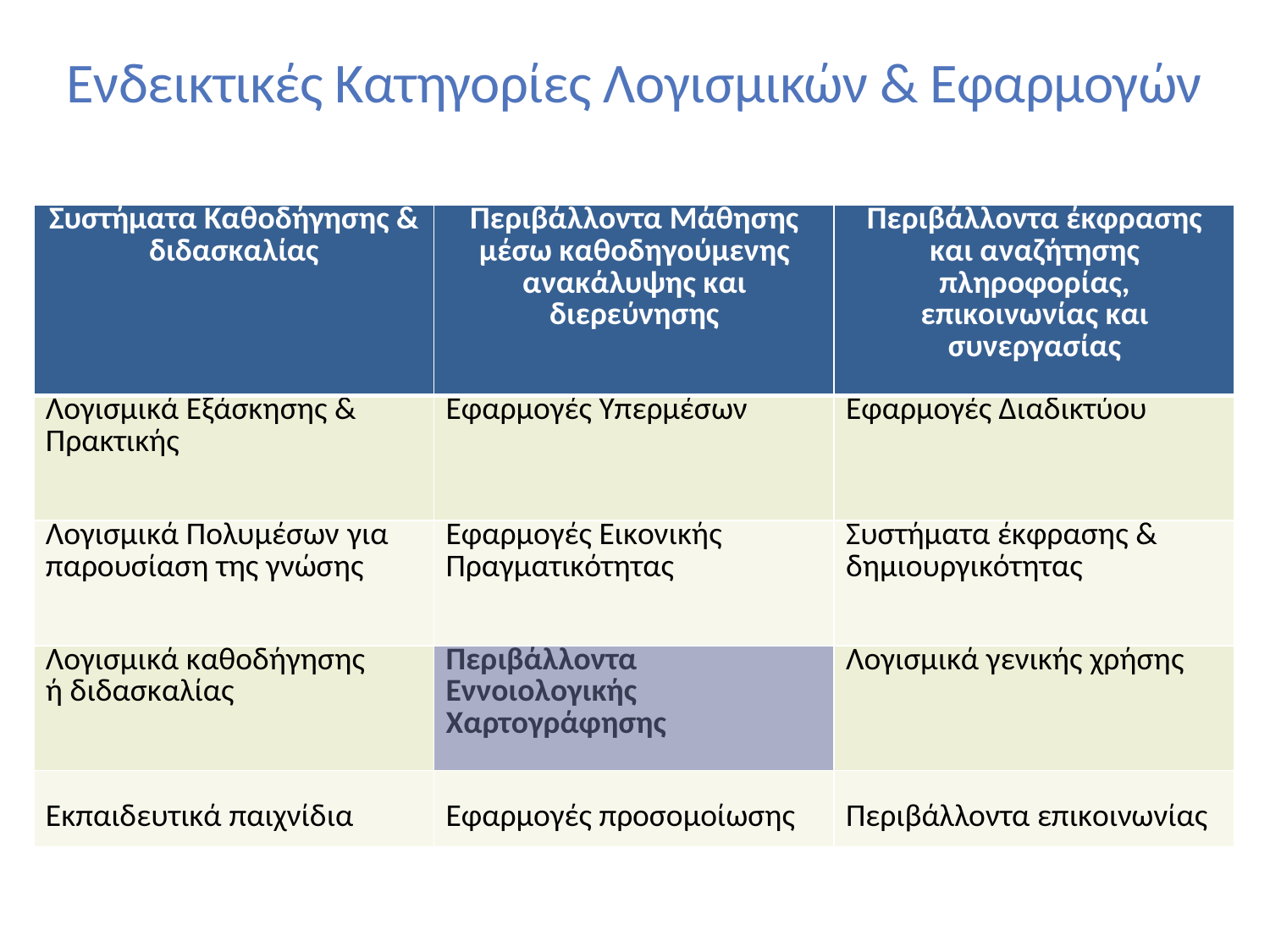

Ενδεικτικές Κατηγορίες Λογισμικών & Εφαρμογών
| Συστήματα Καθοδήγησης & διδασκαλίας | Περιβάλλοντα Μάθησης μέσω καθοδηγούμενης ανακάλυψης και διερεύνησης | Περιβάλλοντα έκφρασης και αναζήτησης πληροφορίας, επικοινωνίας και συνεργασίας |
| --- | --- | --- |
| Λογισμικά Εξάσκησης & Πρακτικής | Εφαρμογές Υπερμέσων | Εφαρμογές Διαδικτύου |
| Λογισμικά Πολυμέσων για παρουσίαση της γνώσης | Εφαρμογές Εικονικής Πραγματικότητας | Συστήματα έκφρασης & δημιουργικότητας |
| Λογισμικά καθοδήγησης ή διδασκαλίας | Περιβάλλοντα Εννοιολογικής Χαρτογράφησης | Λογισμικά γενικής χρήσης |
| Εκπαιδευτικά παιχνίδια | Εφαρμογές προσομοίωσης | Περιβάλλοντα επικοινωνίας |